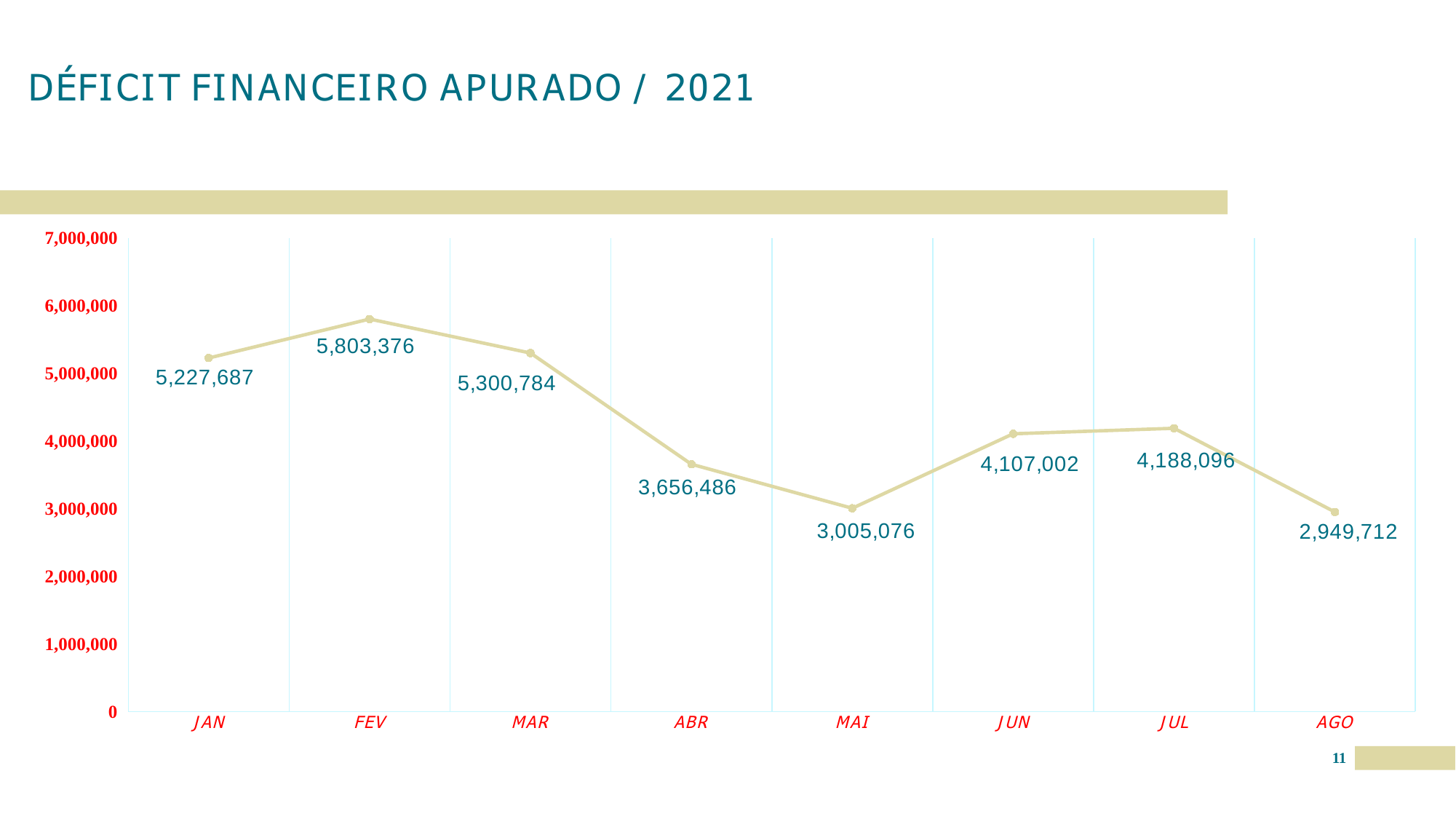

# DÉFICIT FINANCEIRO APURADO / 2021

### Chart

| Category | Série 1 |
|---|---|
| JAN | 5227687.0 |
| FEV | 5803376.0 |
| MAR | 5300784.0 |
| ABR | 3656486.0 |
| MAI | 3005076.0 |
| JUN | 4107002.0 |
| JUL | 4188096.0 |
| AGO | 2949712.0 |
11